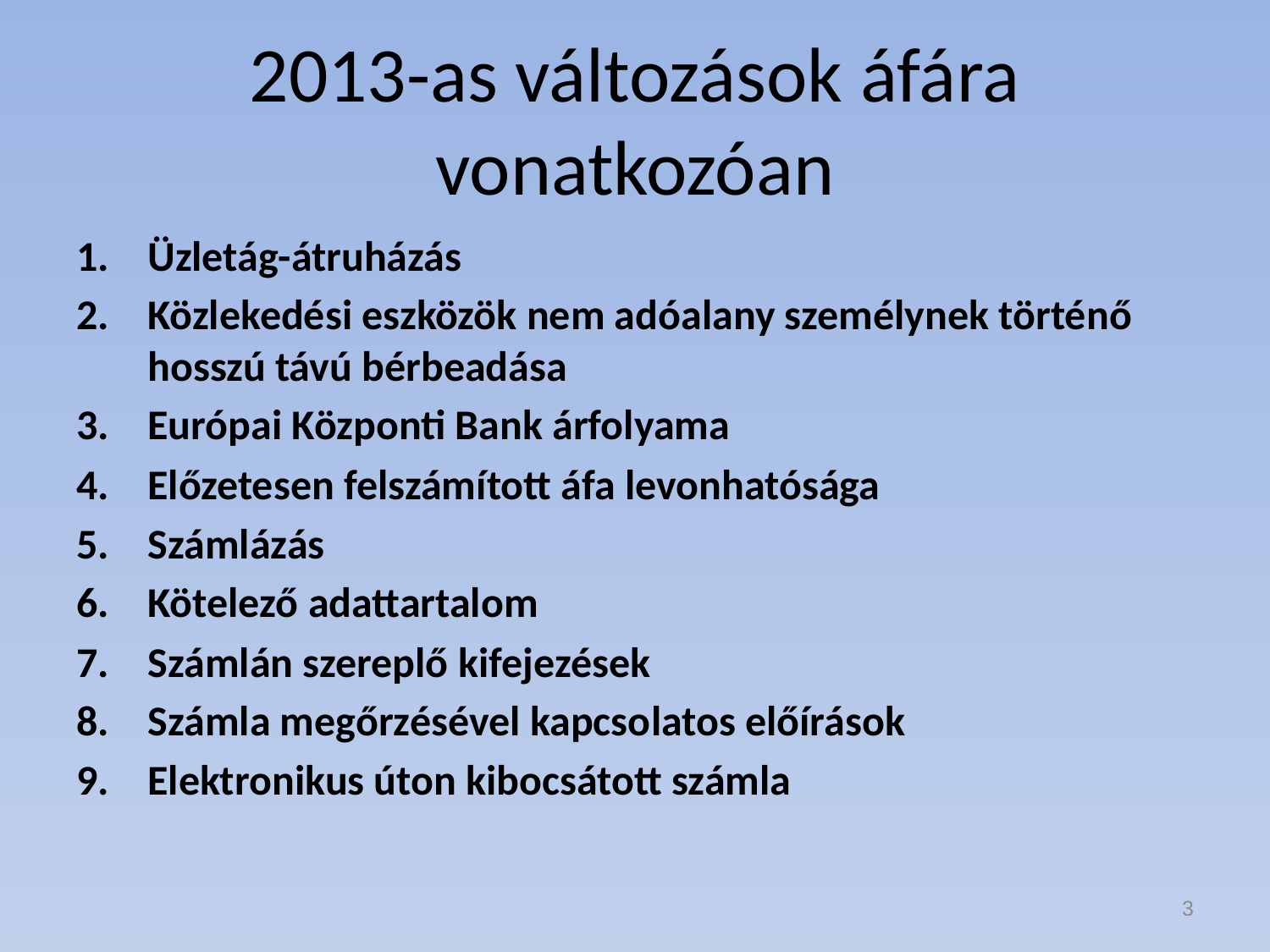

# 2013-as változások áfára vonatkozóan
Üzletág-átruházás
Közlekedési eszközök nem adóalany személynek történő hosszú távú bérbeadása
Európai Központi Bank árfolyama
Előzetesen felszámított áfa levonhatósága
Számlázás
Kötelező adattartalom
Számlán szereplő kifejezések
Számla megőrzésével kapcsolatos előírások
Elektronikus úton kibocsátott számla

3